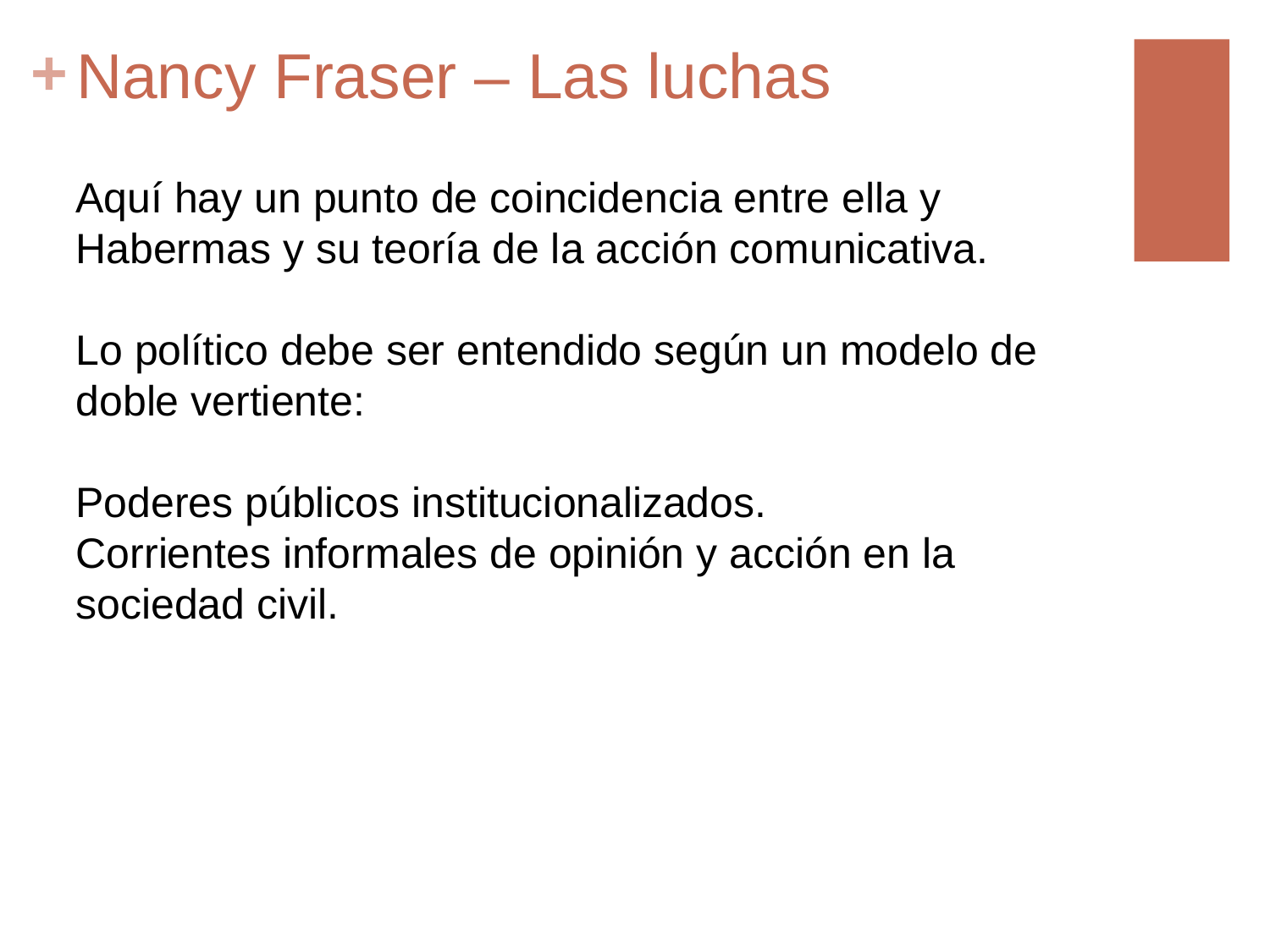

# Nancy Fraser – Las luchas
Aquí hay un punto de coincidencia entre ella y Habermas y su teoría de la acción comunicativa.

Lo político debe ser entendido según un modelo de doble vertiente:

Poderes públicos institucionalizados.
Corrientes informales de opinión y acción en la sociedad civil.